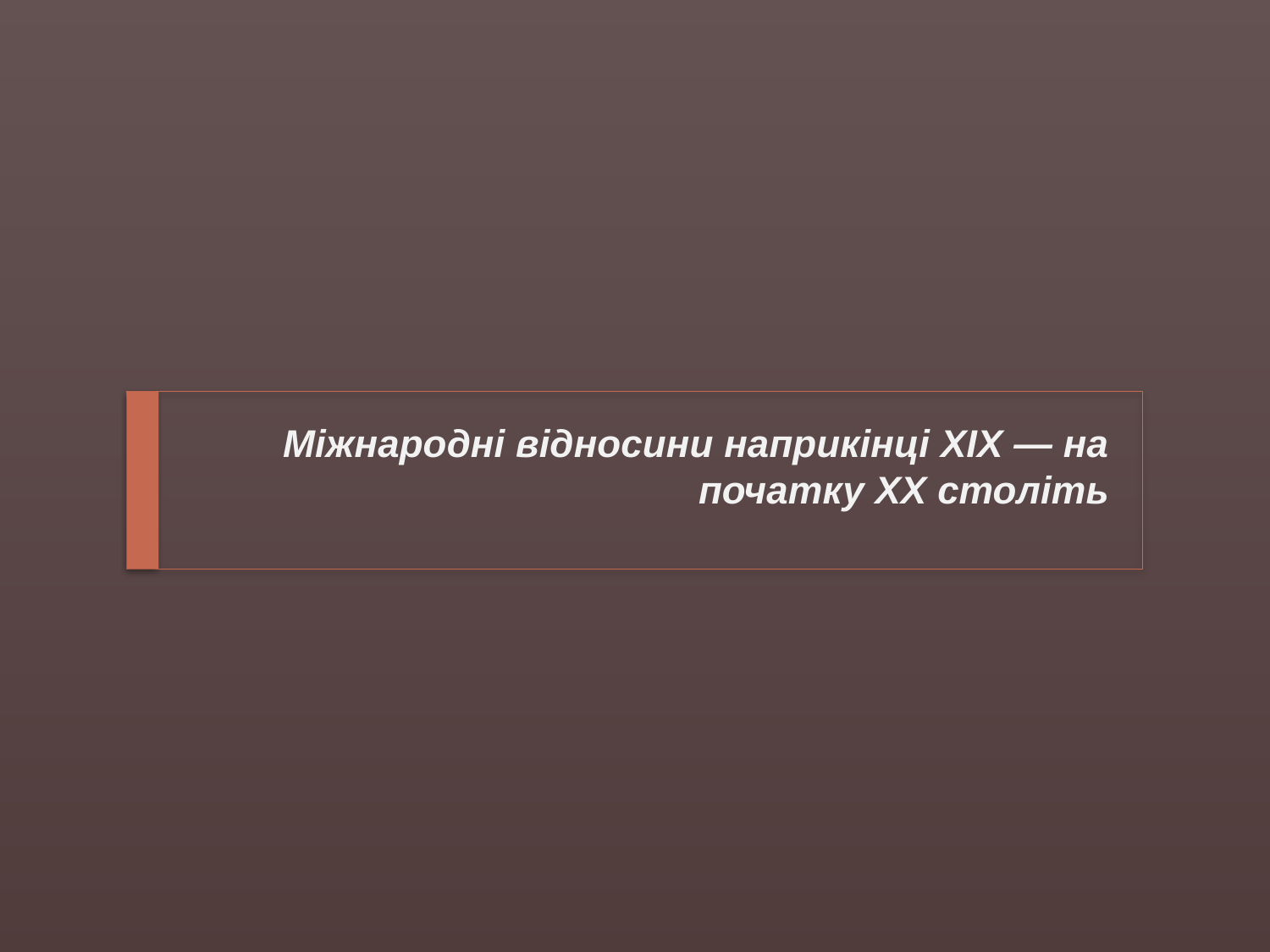

# Міжнародні відносини наприкінці ХІХ — на початку ХХ століть